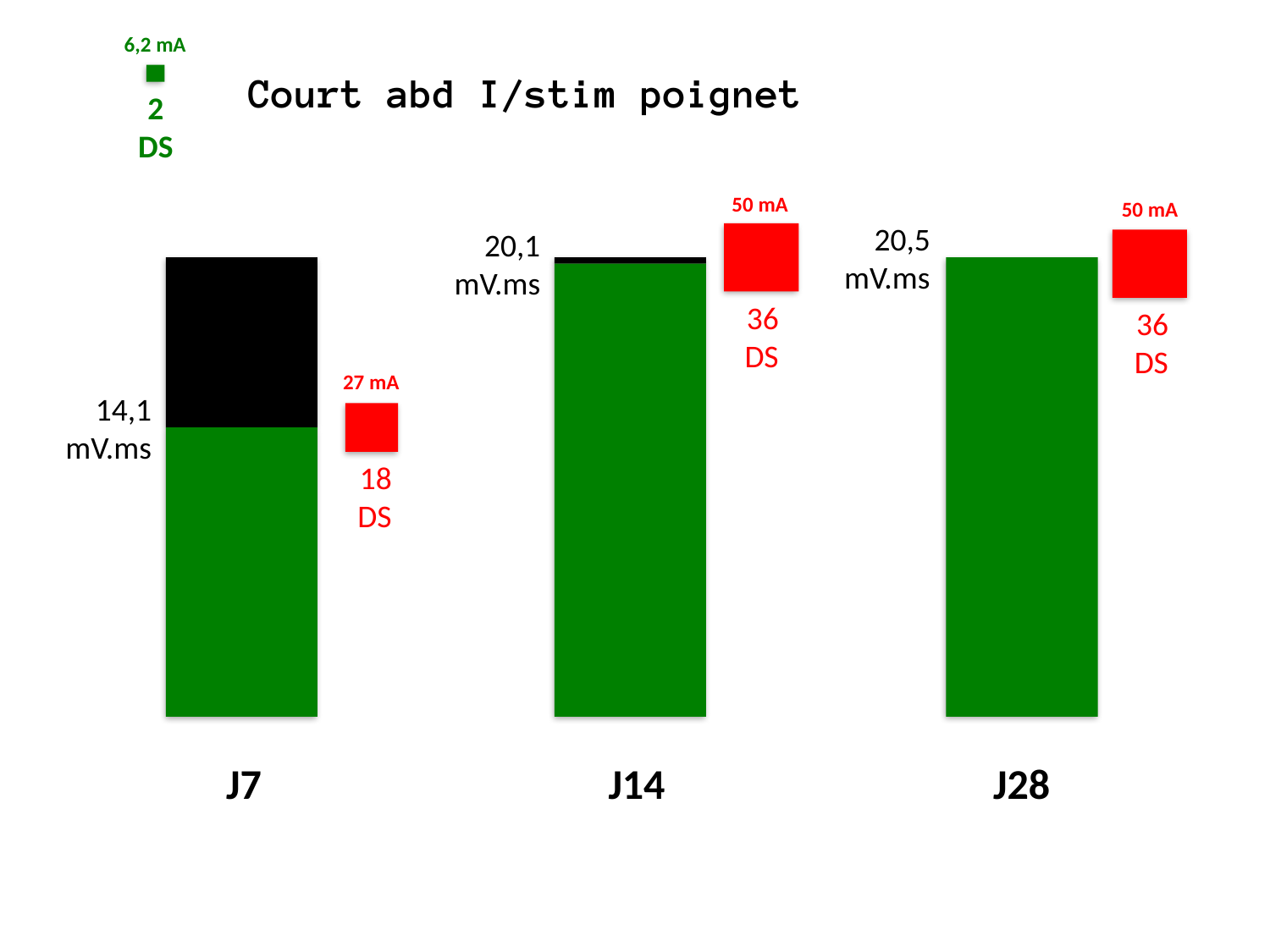

6,2 mA
Court abd I/stim poignet

2
DS
50 mA
50 mA
20,5
mV.ms
20,1
mV.ms

36
DS
36
DS
27 mA
14,1
mV.ms

18
DS
J7
J14
J28